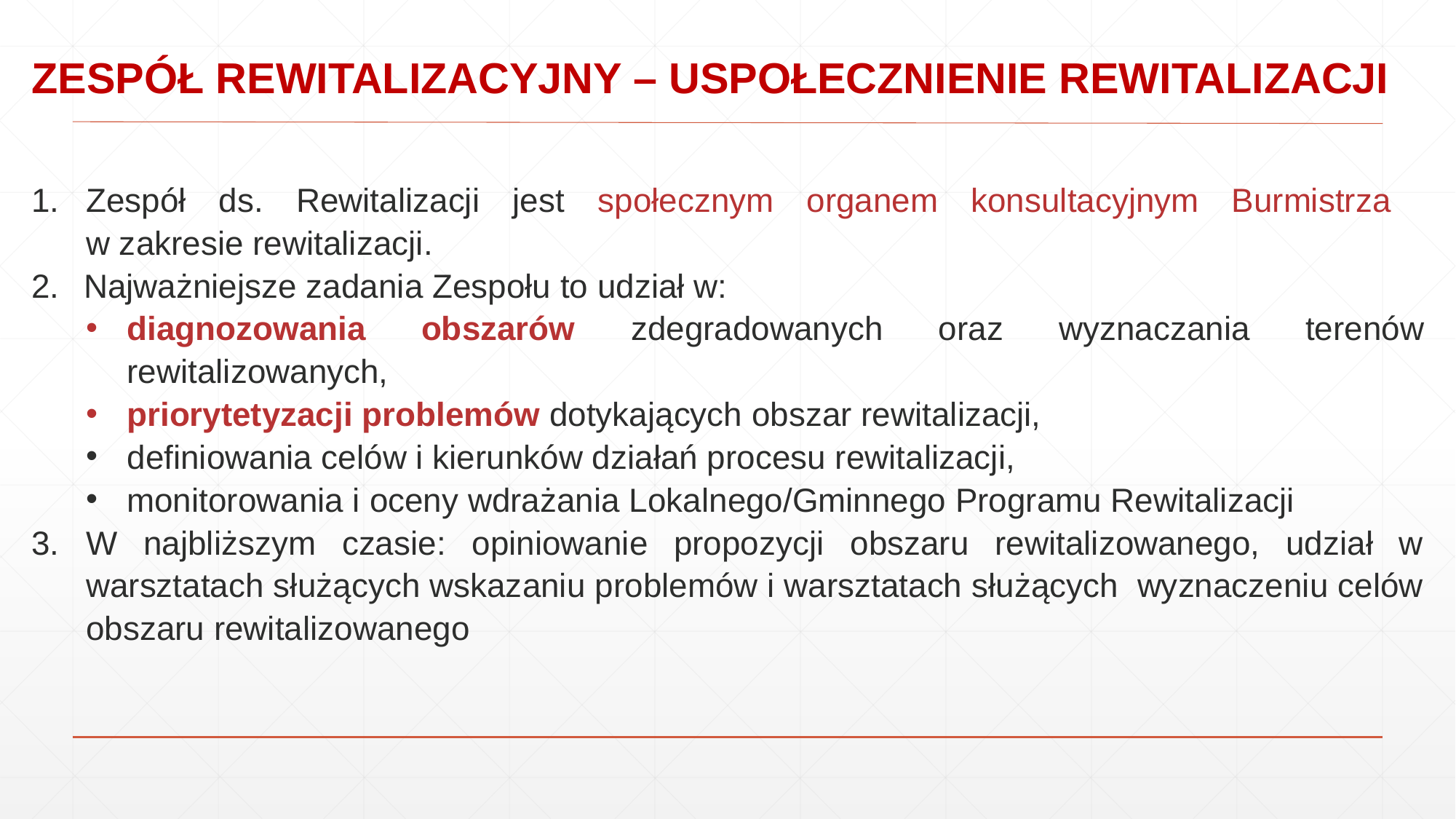

# ZESPÓŁ REWITALIZACYJNY – USPOŁECZNIENIE REWITALIZACJI

Zespół ds. Rewitalizacji jest społecznym organem konsultacyjnym Burmistrza
w zakresie rewitalizacji.
Najważniejsze zadania Zespołu to udział w:
diagnozowania obszarów zdegradowanych oraz wyznaczania terenów rewitalizowanych,
priorytetyzacji problemów dotykających obszar rewitalizacji,
definiowania celów i kierunków działań procesu rewitalizacji,
monitorowania i oceny wdrażania Lokalnego/Gminnego Programu Rewitalizacji
W najbliższym czasie: opiniowanie propozycji obszaru rewitalizowanego, udział w warsztatach służących wskazaniu problemów i warsztatach służących  wyznaczeniu celów obszaru rewitalizowanego